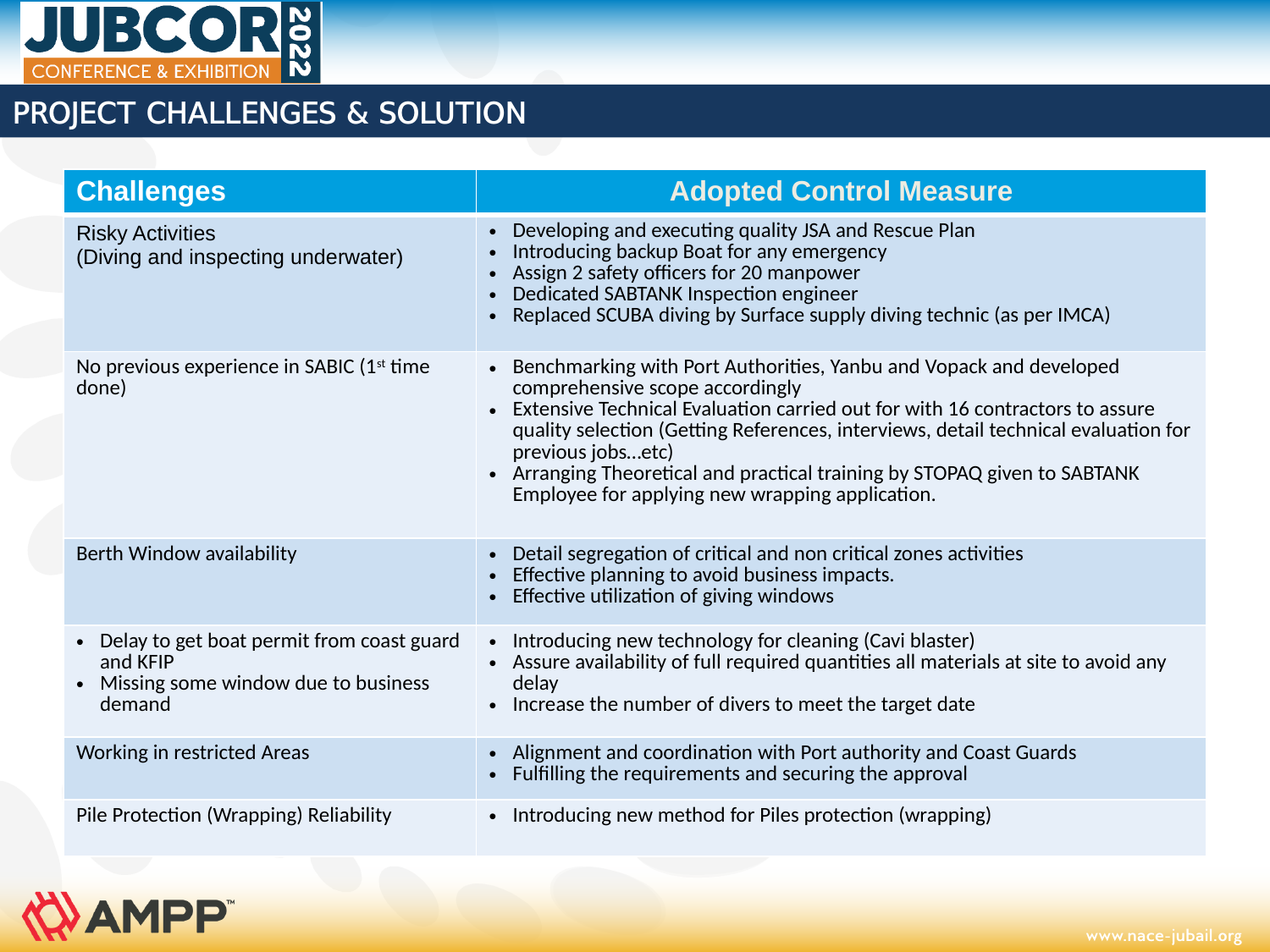

# PROJECT CHALLENGES & SOLUTION
| Challenges | Adopted Control Measure |
| --- | --- |
| Risky Activities (Diving and inspecting underwater) | Developing and executing quality JSA and Rescue Plan Introducing backup Boat for any emergency Assign 2 safety officers for 20 manpower Dedicated SABTANK Inspection engineer Replaced SCUBA diving by Surface supply diving technic (as per IMCA) |
| No previous experience in SABIC (1st time done) | Benchmarking with Port Authorities, Yanbu and Vopack and developed comprehensive scope accordingly Extensive Technical Evaluation carried out for with 16 contractors to assure quality selection (Getting References, interviews, detail technical evaluation for previous jobs…etc) Arranging Theoretical and practical training by STOPAQ given to SABTANK Employee for applying new wrapping application. |
| Berth Window availability | Detail segregation of critical and non critical zones activities Effective planning to avoid business impacts. Effective utilization of giving windows |
| Delay to get boat permit from coast guard and KFIP Missing some window due to business demand | Introducing new technology for cleaning (Cavi blaster) Assure availability of full required quantities all materials at site to avoid any delay Increase the number of divers to meet the target date |
| Working in restricted Areas | Alignment and coordination with Port authority and Coast Guards Fulfilling the requirements and securing the approval |
| Pile Protection (Wrapping) Reliability | Introducing new method for Piles protection (wrapping) |